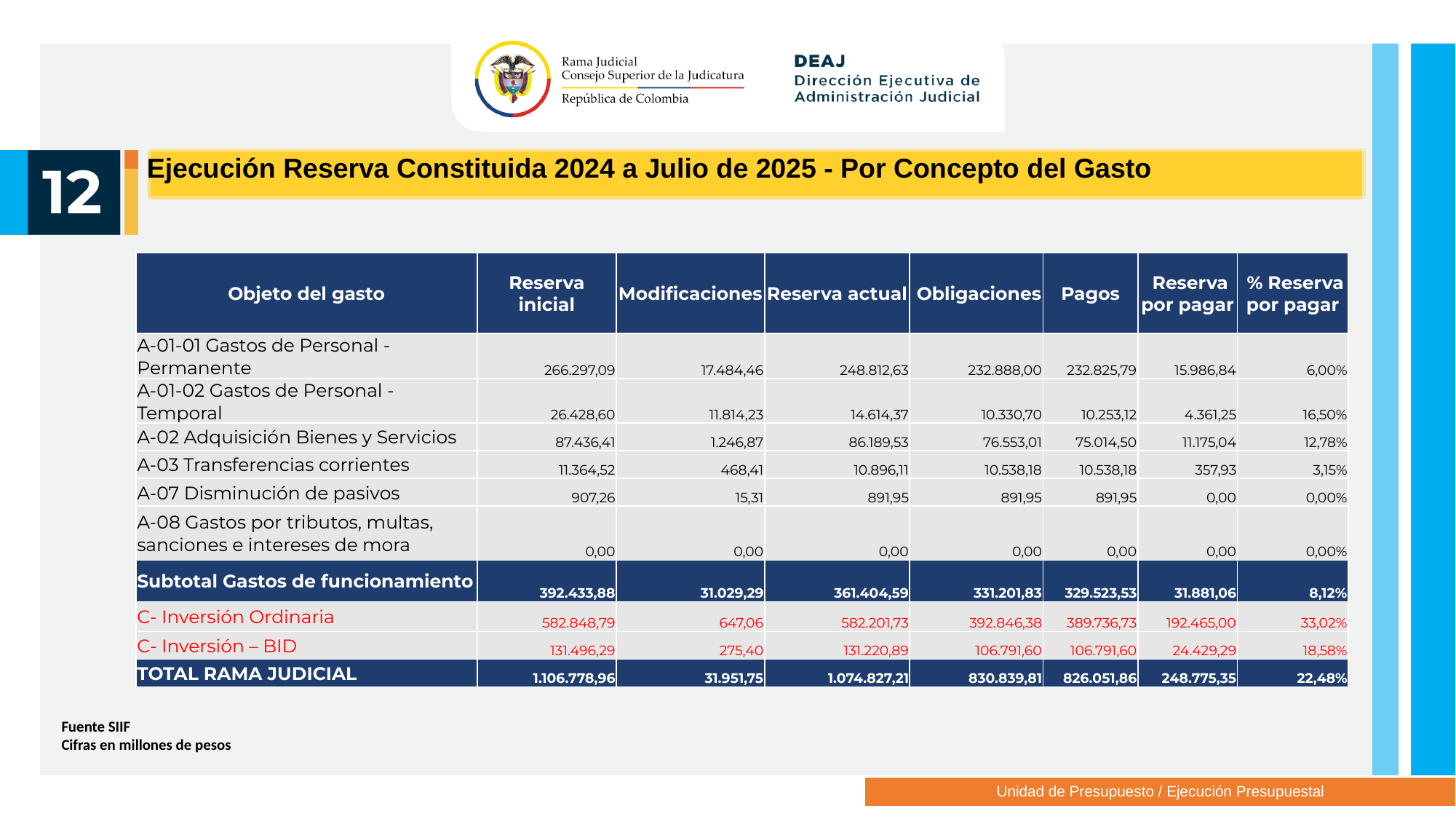

Ejecución Reserva Constituida 2024 a Julio de 2025 - Por Concepto del Gasto
12
| Objeto del gasto | Reserva inicial | Modificaciones | Reserva actual | Obligaciones | Pagos | Reserva por pagar | % Reserva por pagar |
| --- | --- | --- | --- | --- | --- | --- | --- |
| A-01-01 Gastos de Personal - Permanente | 266.297,09 | 17.484,46 | 248.812,63 | 232.888,00 | 232.825,79 | 15.986,84 | 6,00% |
| A-01-02 Gastos de Personal - Temporal | 26.428,60 | 11.814,23 | 14.614,37 | 10.330,70 | 10.253,12 | 4.361,25 | 16,50% |
| A-02 Adquisición Bienes y Servicios | 87.436,41 | 1.246,87 | 86.189,53 | 76.553,01 | 75.014,50 | 11.175,04 | 12,78% |
| A-03 Transferencias corrientes | 11.364,52 | 468,41 | 10.896,11 | 10.538,18 | 10.538,18 | 357,93 | 3,15% |
| A-07 Disminución de pasivos | 907,26 | 15,31 | 891,95 | 891,95 | 891,95 | 0,00 | 0,00% |
| A-08 Gastos por tributos, multas, sanciones e intereses de mora | 0,00 | 0,00 | 0,00 | 0,00 | 0,00 | 0,00 | 0,00% |
| Subtotal Gastos de funcionamiento | 392.433,88 | 31.029,29 | 361.404,59 | 331.201,83 | 329.523,53 | 31.881,06 | 8,12% |
| C- Inversión Ordinaria | 582.848,79 | 647,06 | 582.201,73 | 392.846,38 | 389.736,73 | 192.465,00 | 33,02% |
| C- Inversión – BID | 131.496,29 | 275,40 | 131.220,89 | 106.791,60 | 106.791,60 | 24.429,29 | 18,58% |
| TOTAL RAMA JUDICIAL | 1.106.778,96 | 31.951,75 | 1.074.827,21 | 830.839,81 | 826.051,86 | 248.775,35 | 22,48% |
Fuente SIIF
Cifras en millones de pesos

Unidad de Presupuesto / Ejecución Presupuestal